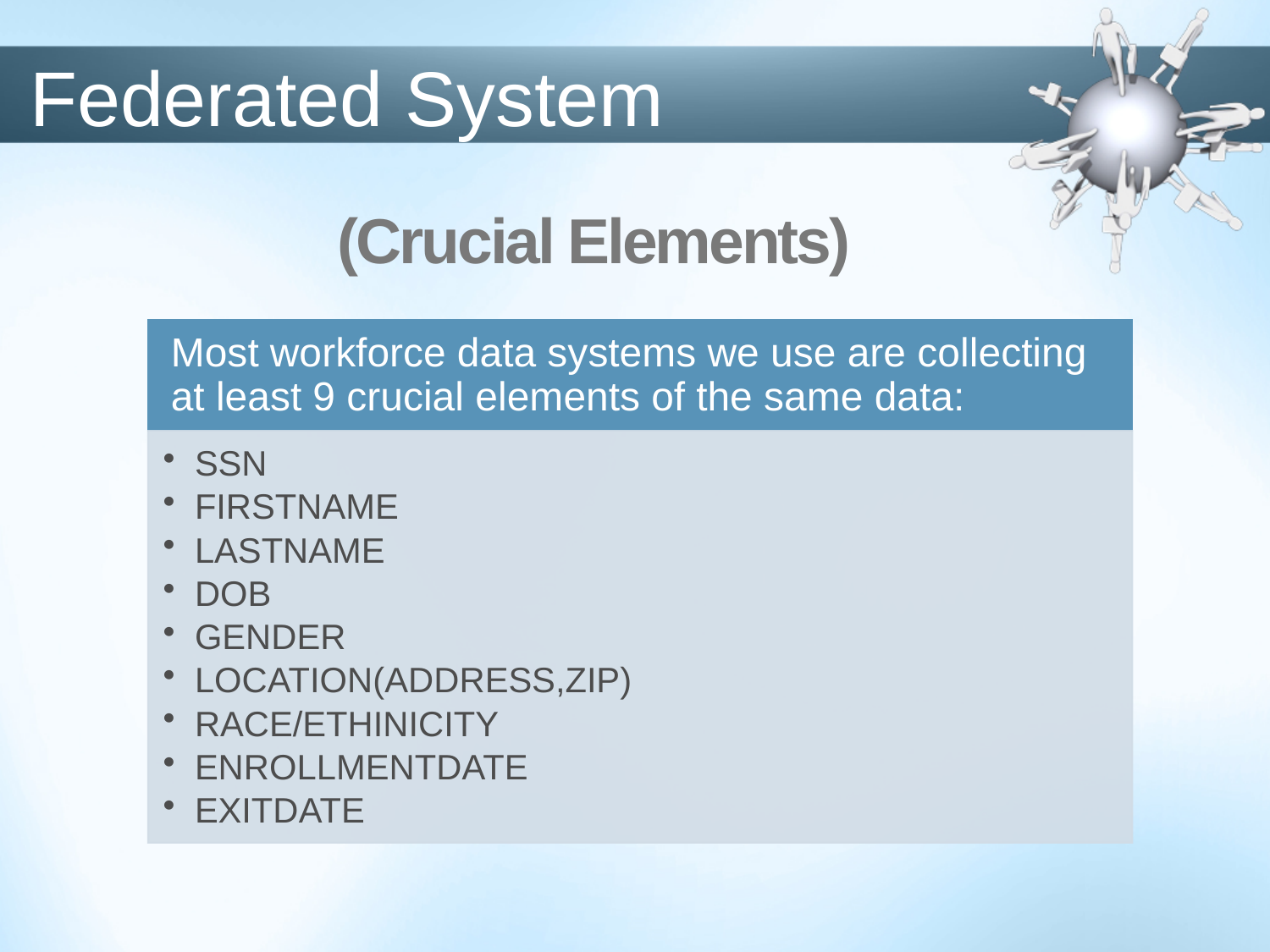

Federated System
# (Crucial Elements)
Most workforce data systems we use are collecting at least 9 crucial elements of the same data:
SSN
FIRSTNAME
LASTNAME
DOB
GENDER
LOCATION(ADDRESS,ZIP)
RACE/ETHINICITY
ENROLLMENTDATE
EXITDATE